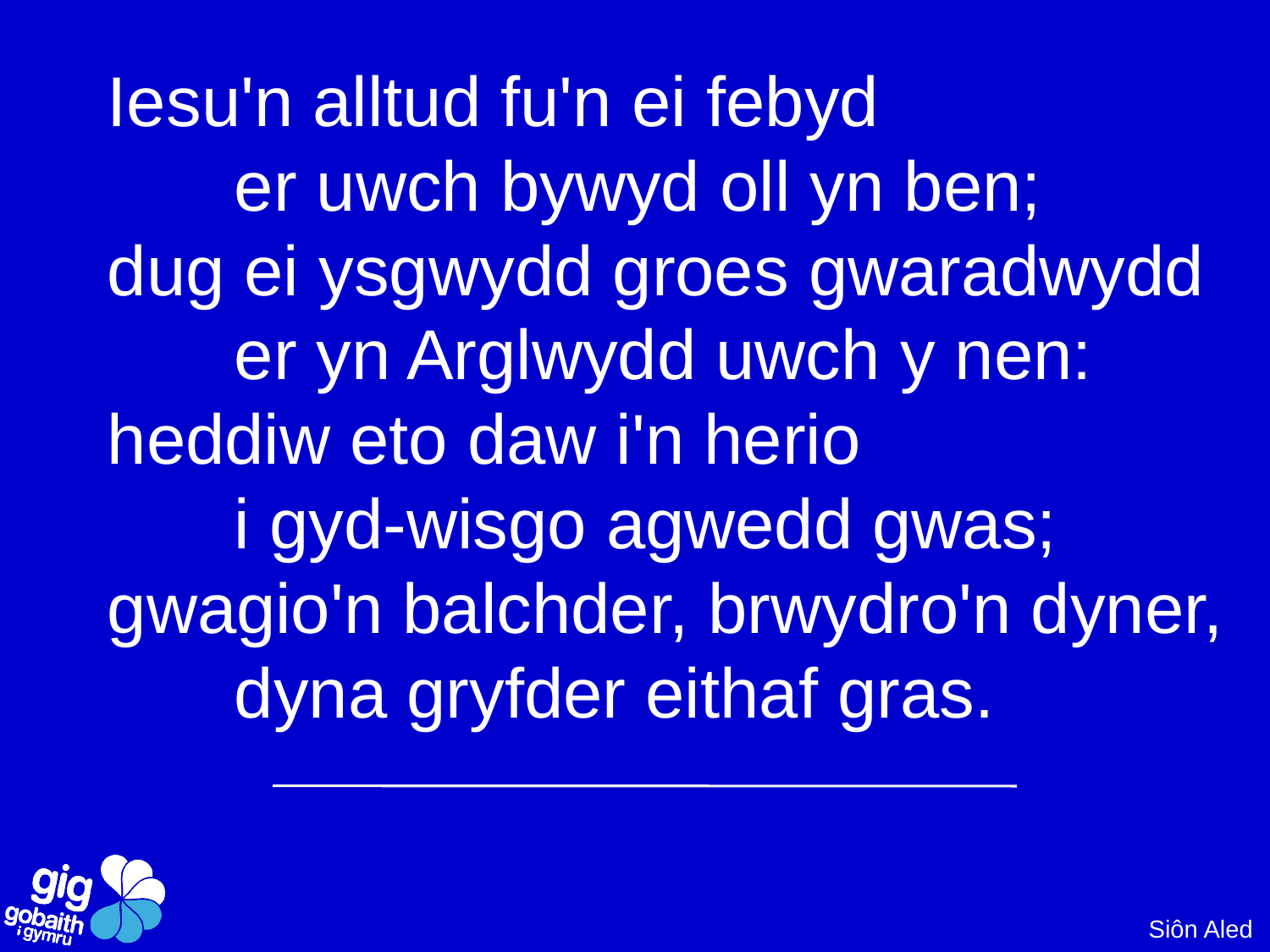

Iesu'n alltud fu'n ei febyd
	er uwch bywyd oll yn ben;
dug ei ysgwydd groes gwaradwydd
	er yn Arglwydd uwch y nen:
heddiw eto daw i'n herio
	i gyd-wisgo agwedd gwas;
gwagio'n balchder, brwydro'n dyner,
	dyna gryfder eithaf gras.
Siôn Aled